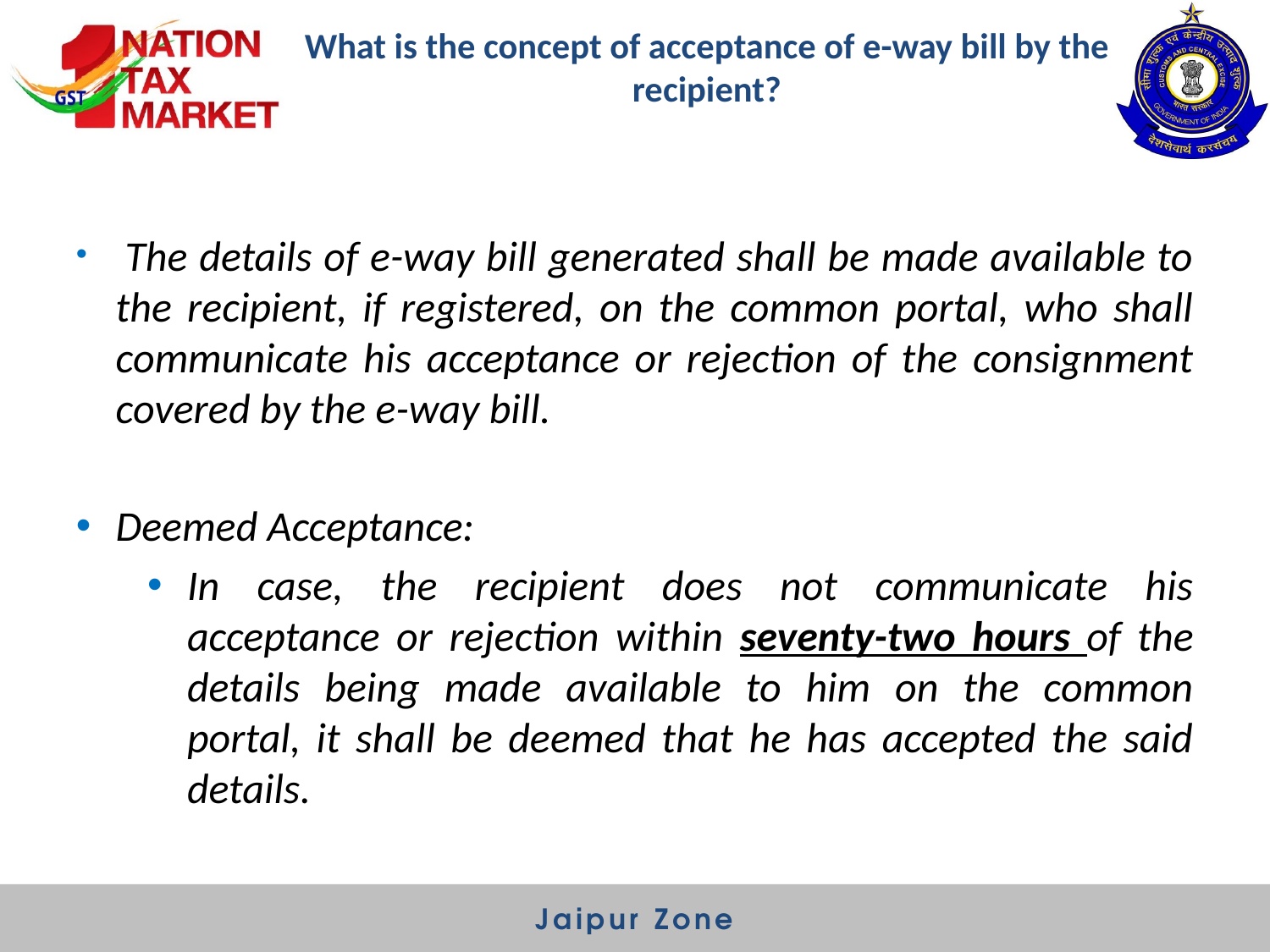

# What is the concept of acceptance of e-way bill by the recipient?
 The details of e-way bill generated shall be made available to the recipient, if registered, on the common portal, who shall communicate his acceptance or rejection of the consignment covered by the e-way bill.

Deemed Acceptance:
In case, the recipient does not communicate his acceptance or rejection within seventy-two hours of the details being made available to him on the common portal, it shall be deemed that he has accepted the said details.
Jaipur Zone